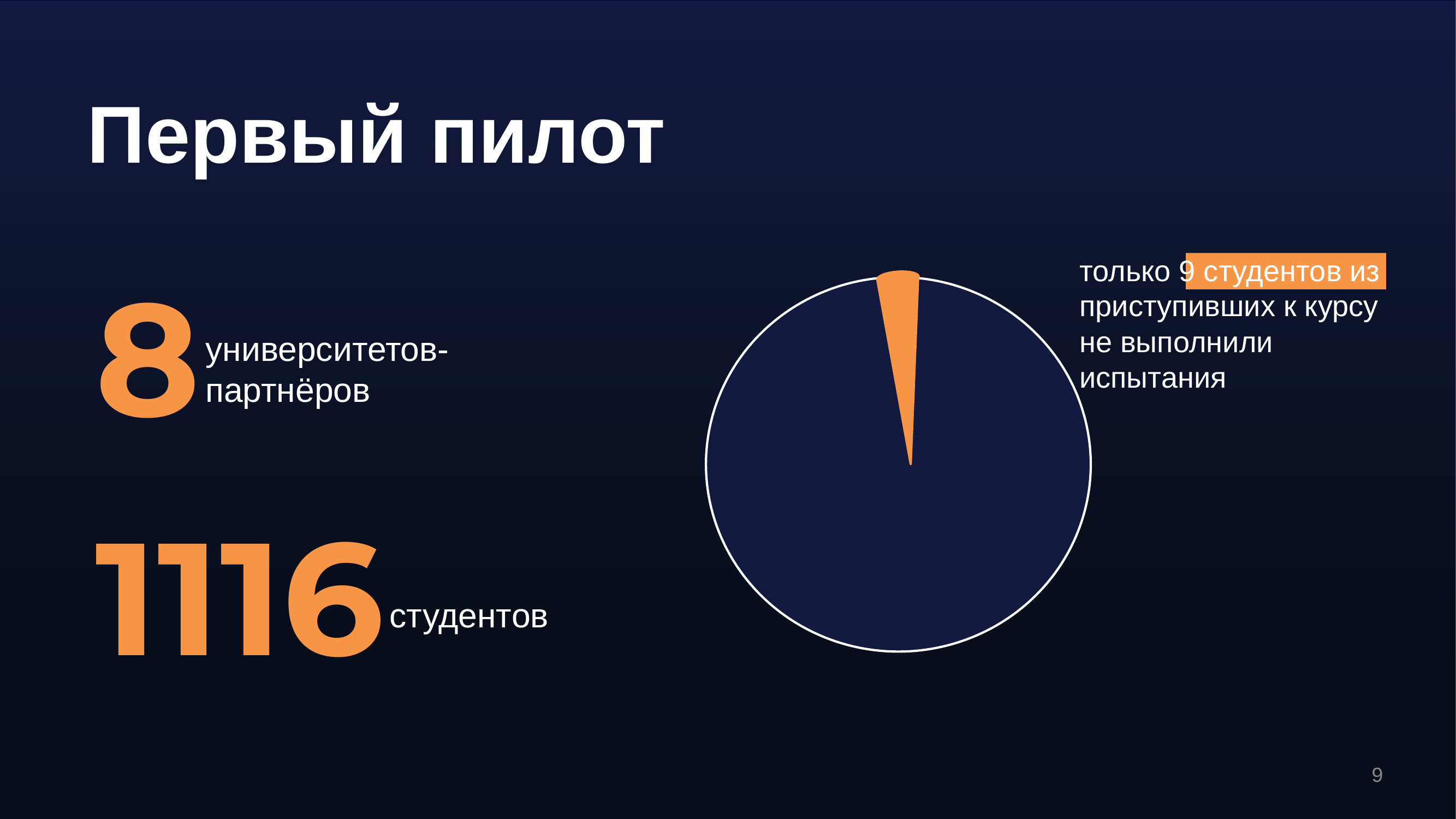

Первый пилот

### Chart

| Category |
|---|
только 9 студентов из приступивших к курсу не выполнили испытания
8

университетов-партнёров
1116
студентов
9